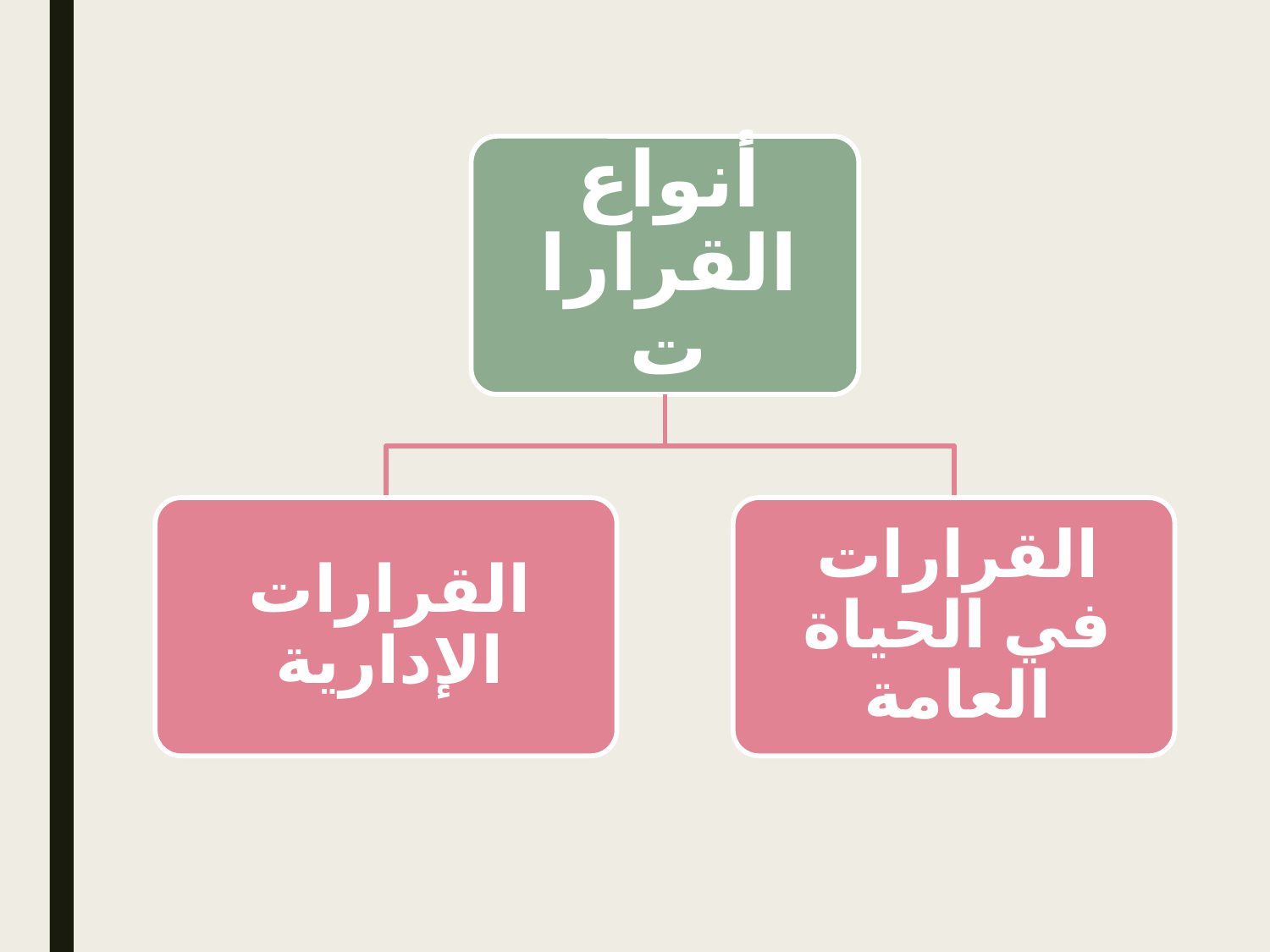

أنواع القرارات
القرارات الإدارية
القرارات في الحياة العامة